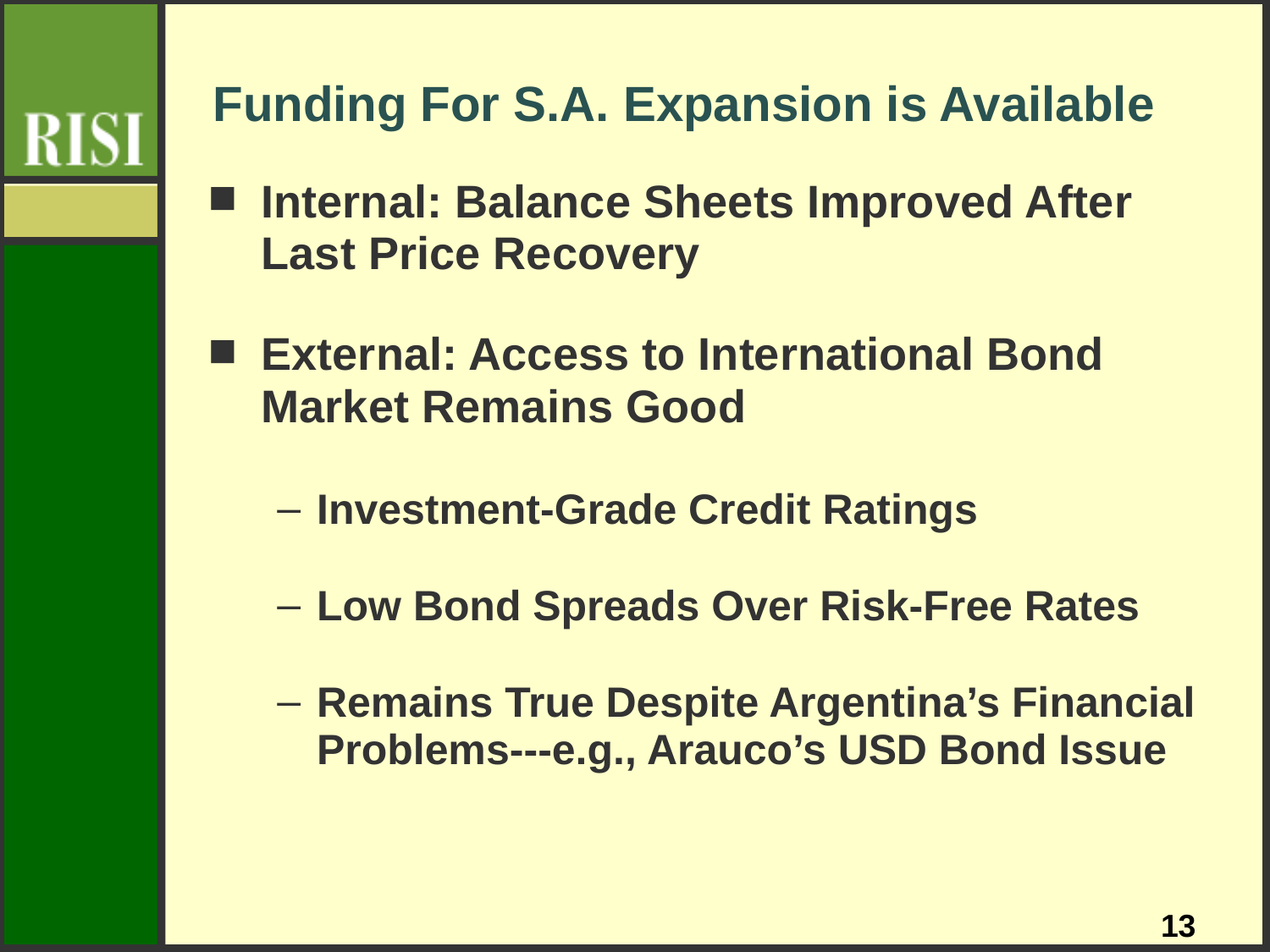

# Funding For S.A. Expansion is Available
Internal: Balance Sheets Improved After Last Price Recovery

External: Access to International Bond Market Remains Good

Investment-Grade Credit Ratings

Low Bond Spreads Over Risk-Free Rates

Remains True Despite Argentina’s Financial Problems---e.g., Arauco’s USD Bond Issue